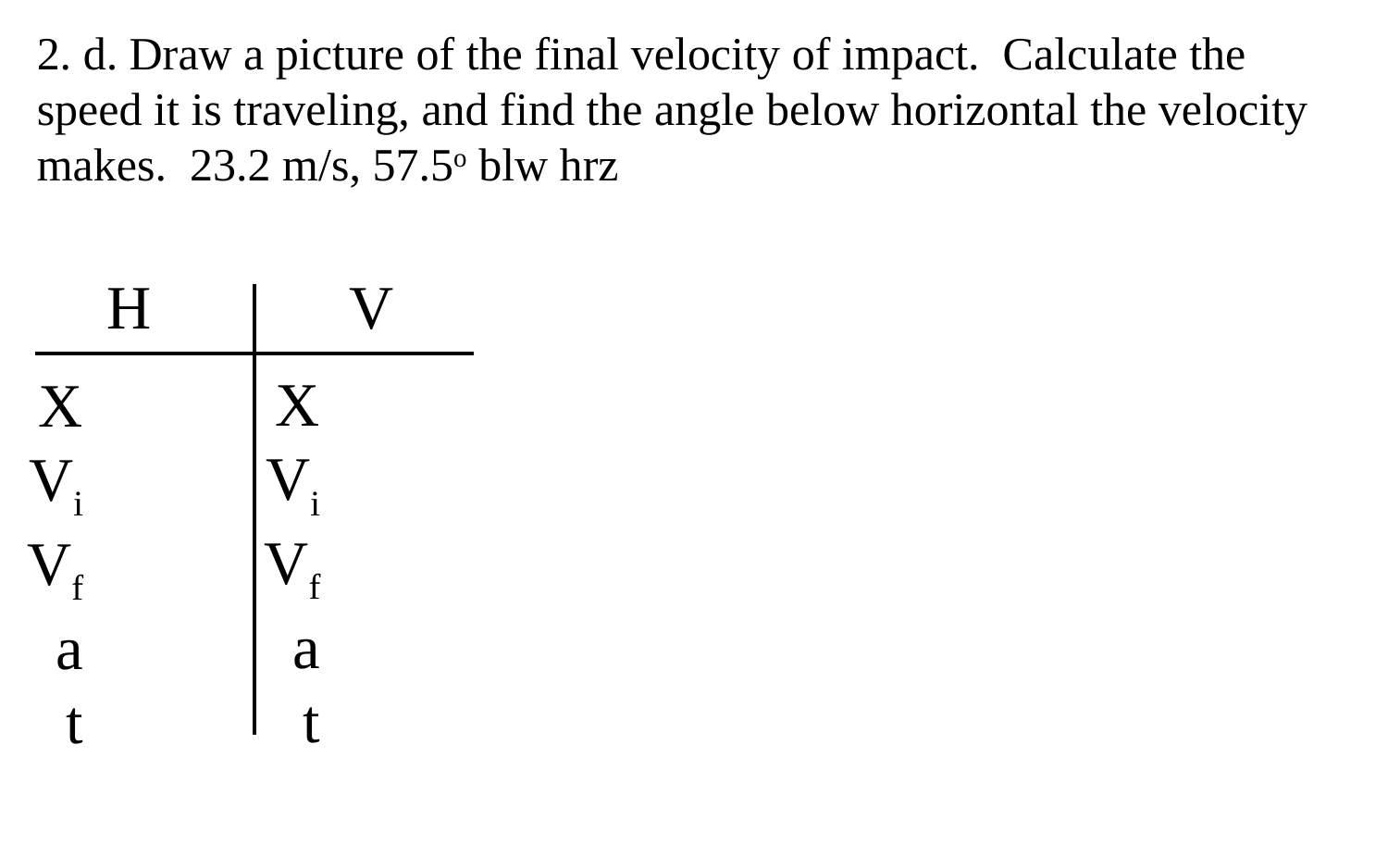

2. d. Draw a picture of the final velocity of impact.  Calculate the speed it is traveling, and find the angle below horizontal the velocity makes.  23.2 m/s, 57.5o blw hrz
H
V
X
Vi
Vf
a
t
X
Vi
Vf
a
t